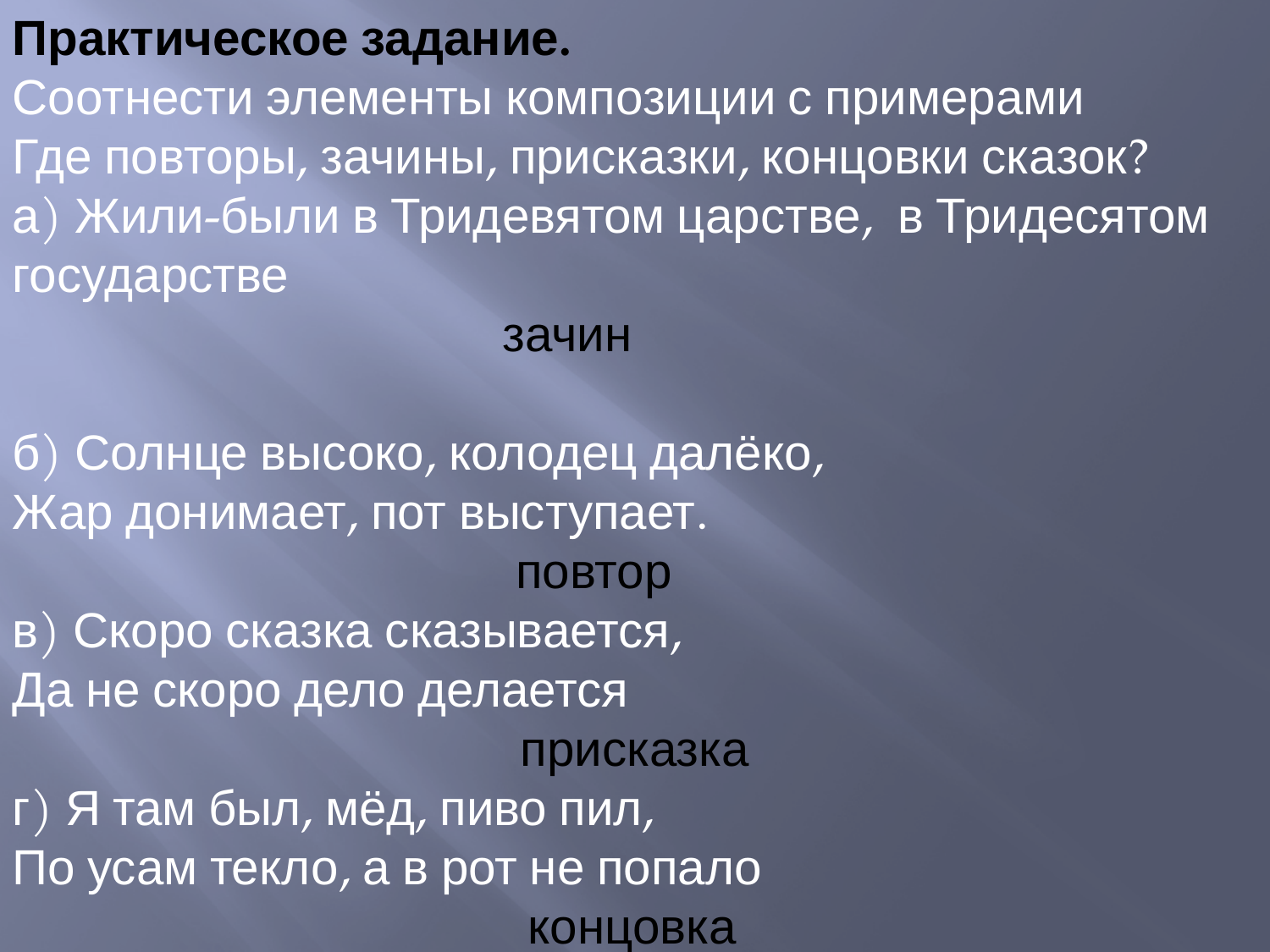

Практическое задание.
Соотнести элементы композиции с примерами
Где повторы, зачины, присказки, концовки сказок?
а) Жили-были в Тридевятом царстве,  в Тридесятом государстве
                                зачин
б) Солнце высоко, колодец далёко,
Жар донимает, пот выступает.
                                         повтор
в) Скоро сказка сказывается,
Да не скоро дело делается
присказка
г) Я там был, мёд, пиво пил,
По усам текло, а в рот не попало
                                          концовка